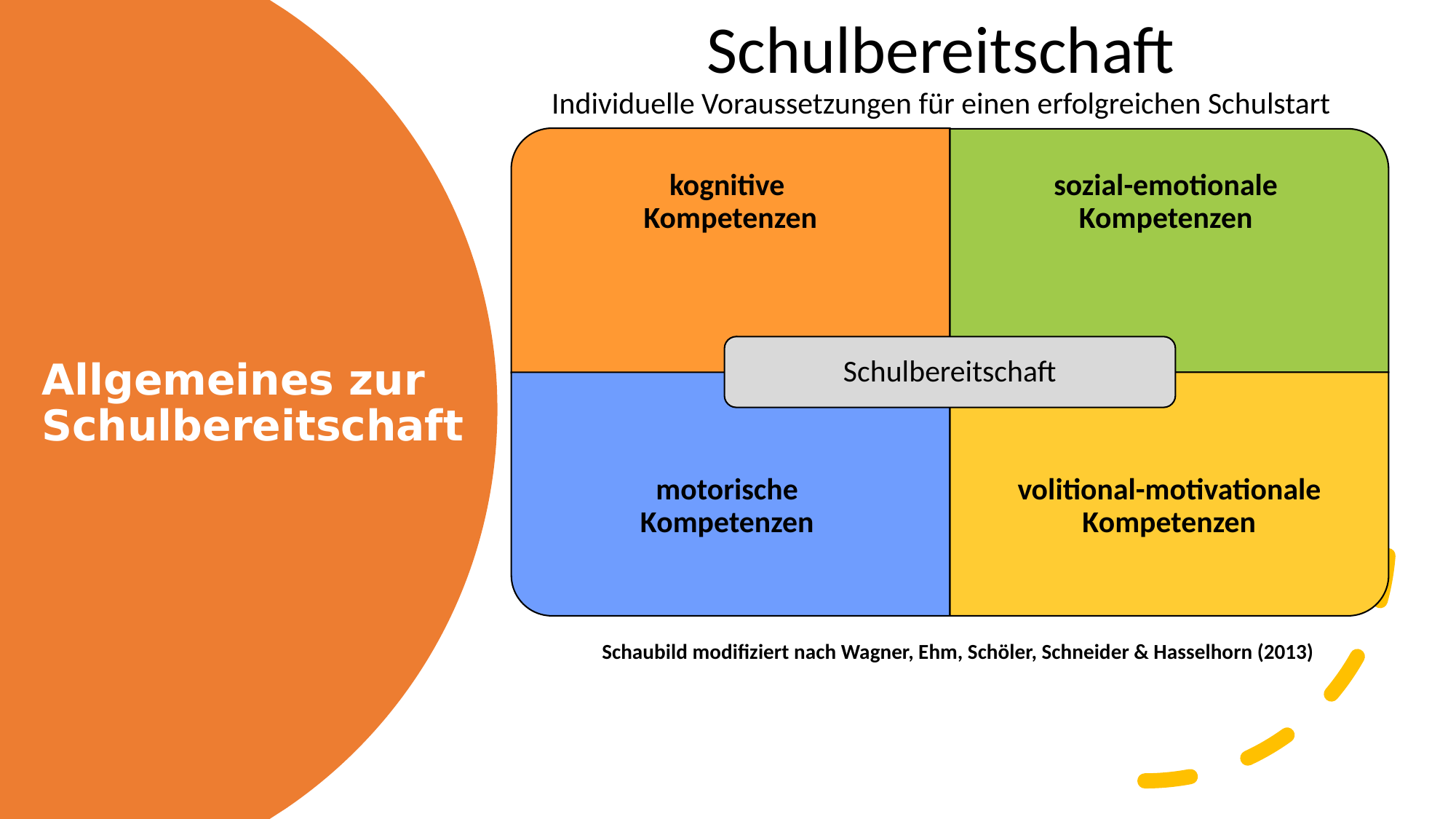

Schulbereitschaft
Individuelle Voraussetzungen für einen erfolgreichen Schulstart

kognitive
Kompetenzen

sozial-emotionale
Kompetenzen

Schulbereitschaft

volitional-motivationale Kompetenzen

motorische
Kompetenzen
# Allgemeines zur Schulbereitschaft

Schaubild modifiziert nach Wagner, Ehm, Schöler, Schneider & Hasselhorn (2013)